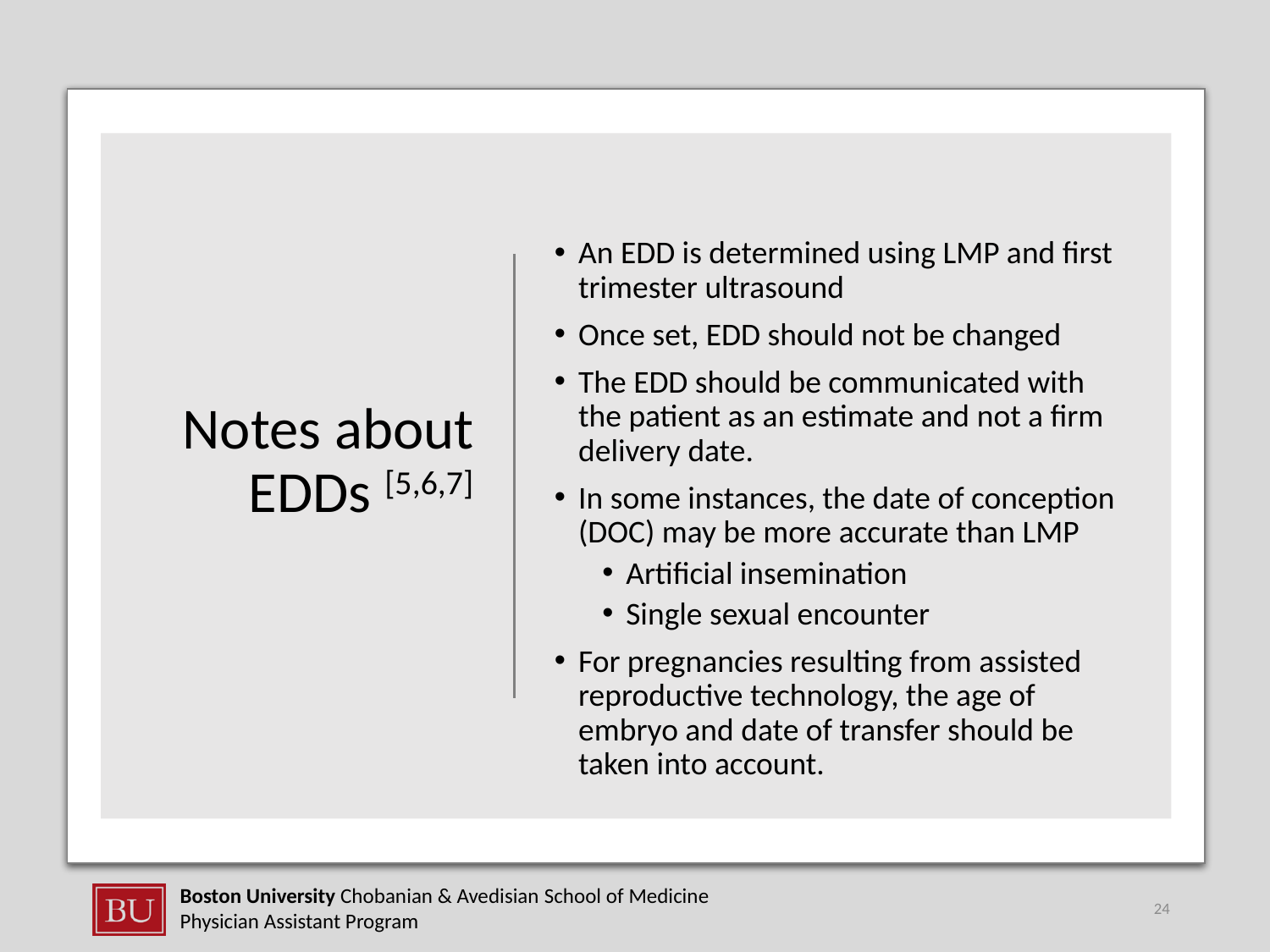

# Notes about EDDs [5,6,7]
An EDD is determined using LMP and first trimester ultrasound
Once set, EDD should not be changed
The EDD should be communicated with the patient as an estimate and not a firm delivery date.
In some instances, the date of conception (DOC) may be more accurate than LMP
Artificial insemination
Single sexual encounter
For pregnancies resulting from assisted reproductive technology, the age of embryo and date of transfer should be taken into account.

24